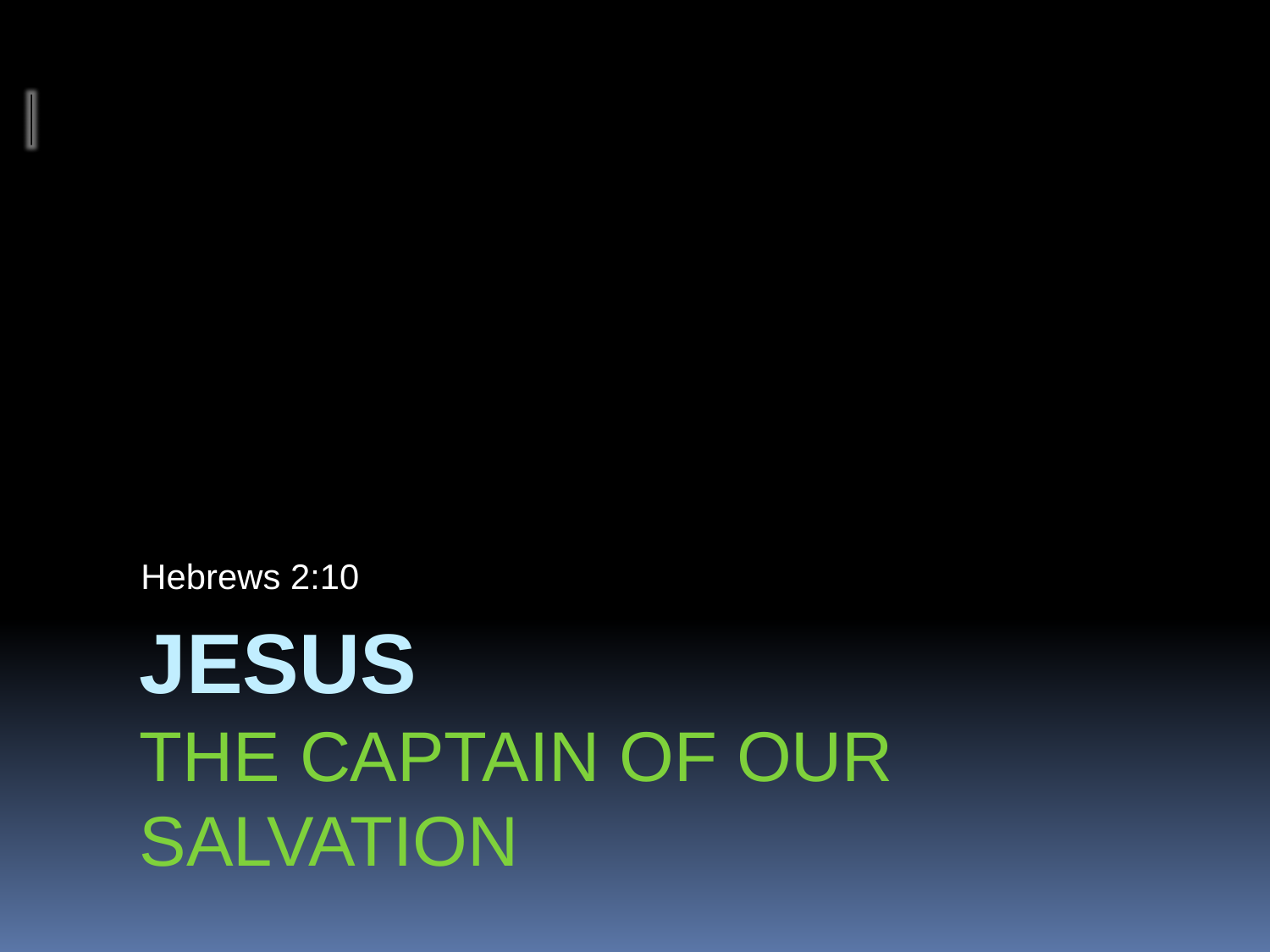

Hebrews 2:10
# Jesus The Captain of Our Salvation